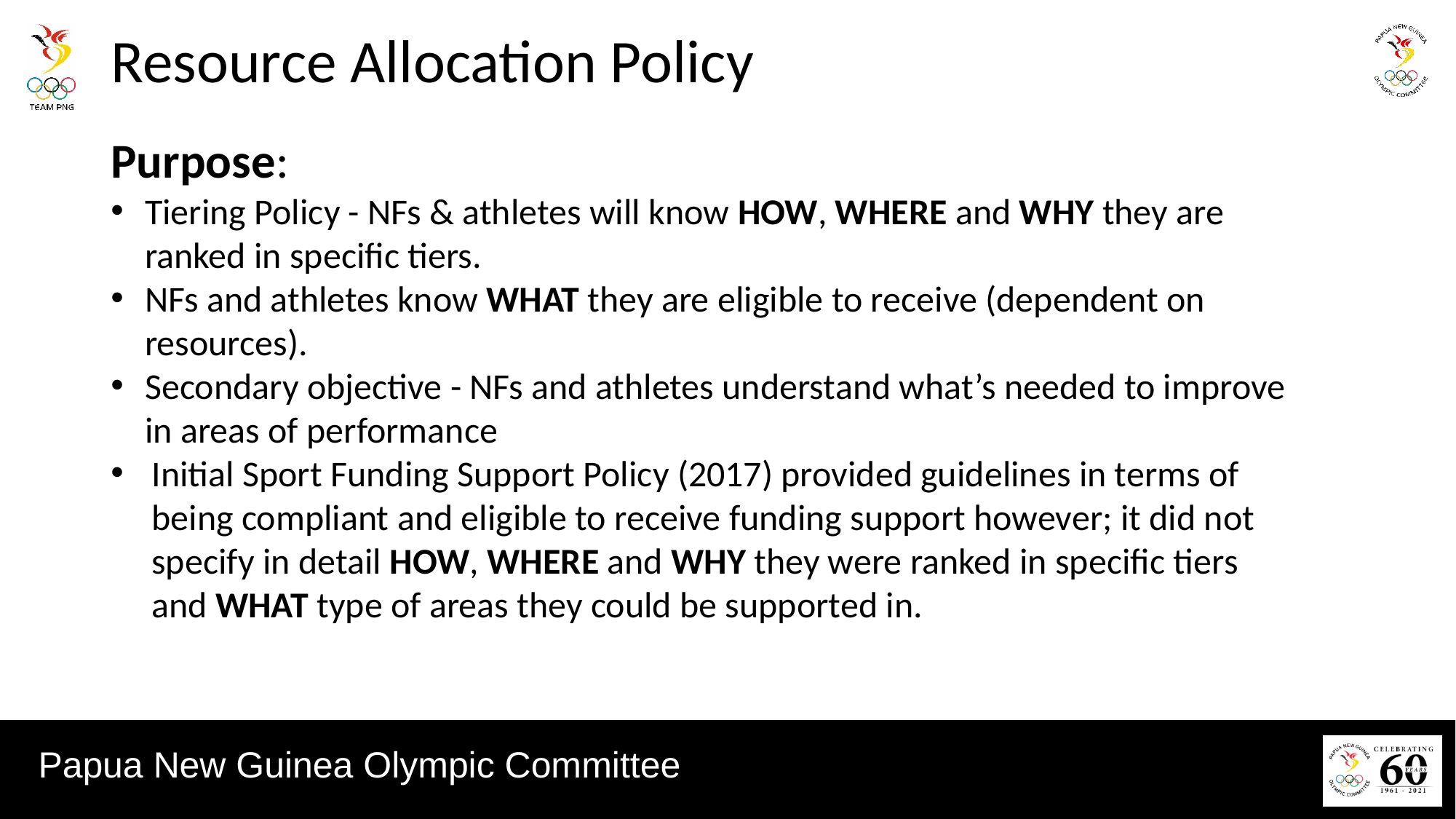

# Resource Allocation Policy
Purpose:
Tiering Policy - NFs & athletes will know HOW, WHERE and WHY they are ranked in specific tiers.
NFs and athletes know WHAT they are eligible to receive (dependent on resources).
Secondary objective - NFs and athletes understand what’s needed to improve in areas of performance
Initial Sport Funding Support Policy (2017) provided guidelines in terms of being compliant and eligible to receive funding support however; it did not specify in detail HOW, WHERE and WHY they were ranked in specific tiers and WHAT type of areas they could be supported in.